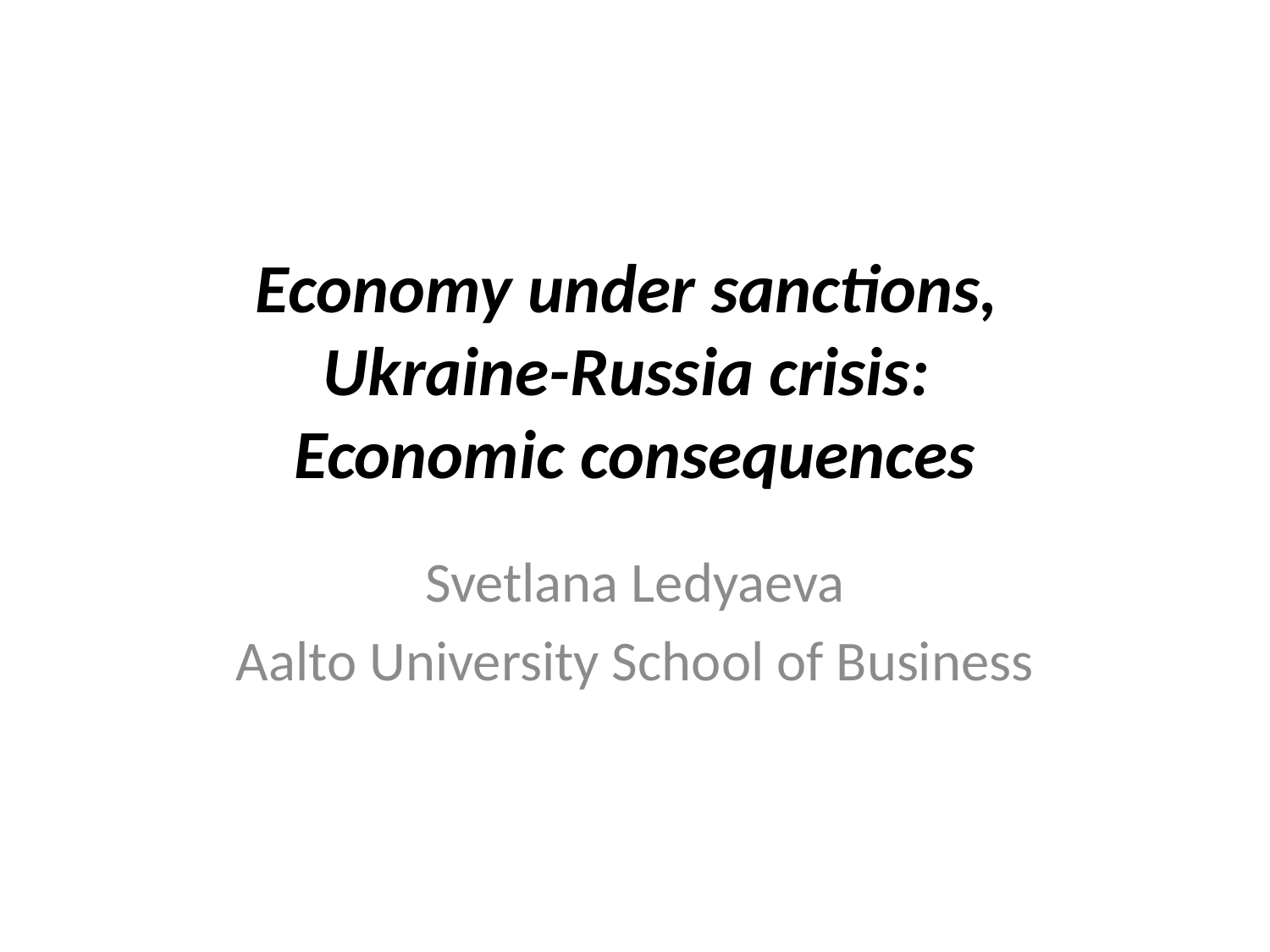

# Economy under sanctions, Ukraine-Russia crisis: Economic consequences
Svetlana Ledyaeva
Aalto University School of Business